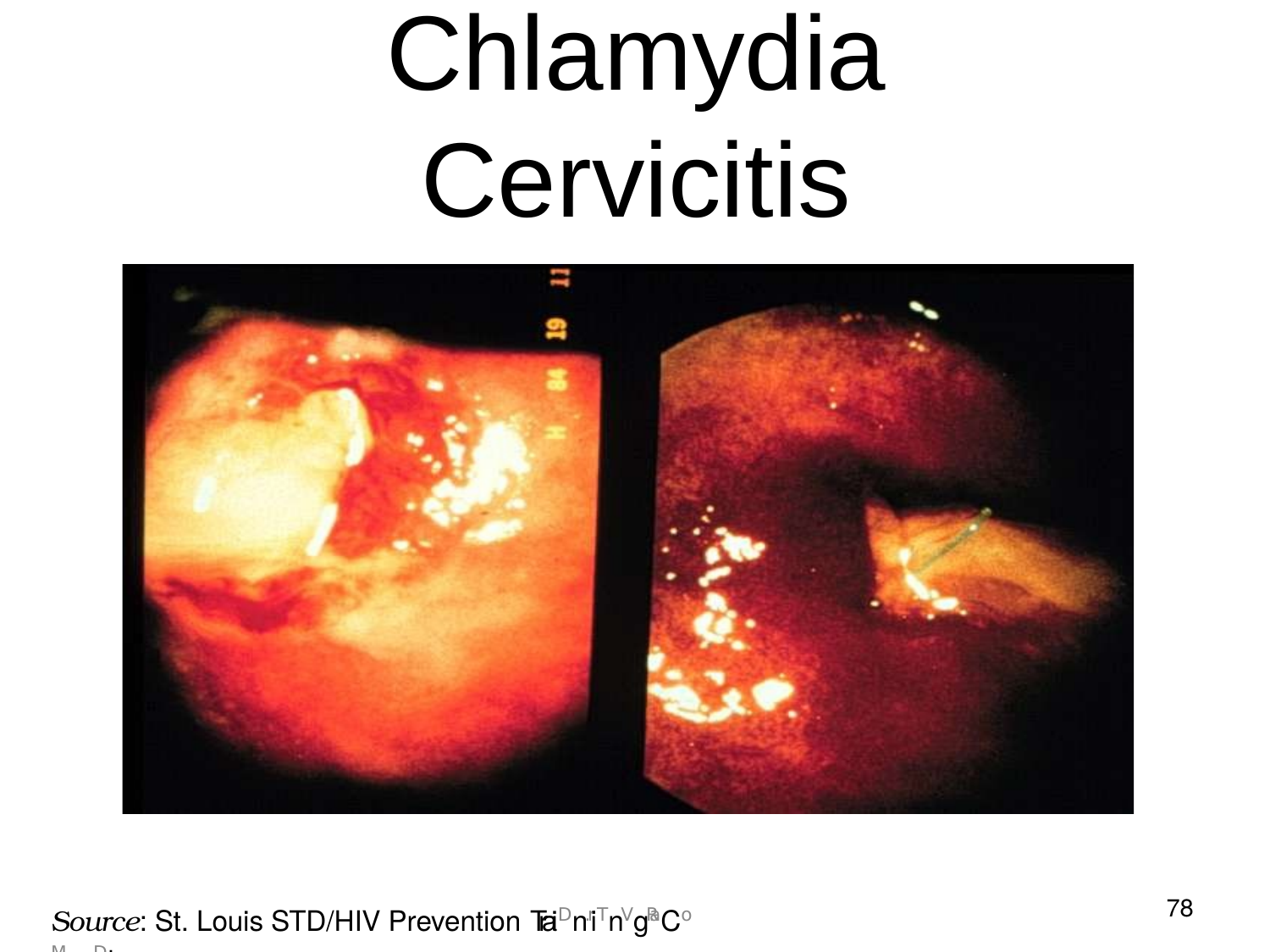

# Chlamydia Cervicitis

78
Source: St. Louis STD/HIV Prevention TraiDnr.iTn.Vg.RaCo MenDter